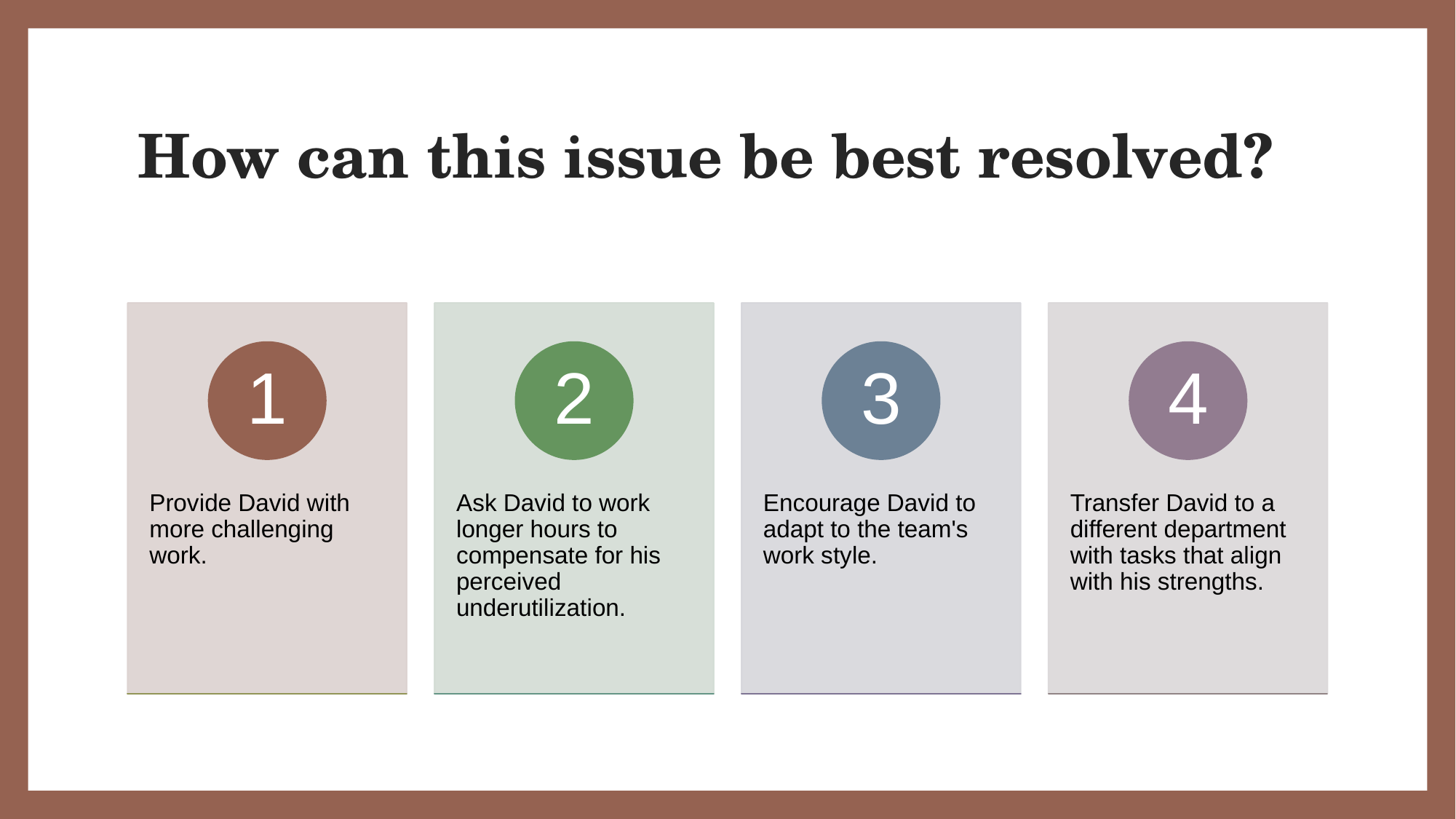

# How can this issue be best resolved?
Provide David with more challenging work.
1
Ask David to work longer hours to compensate for his perceived underutilization.
2
Encourage David to adapt to the team's work style.
3
Transfer David to a different department with tasks that align with his strengths.
4